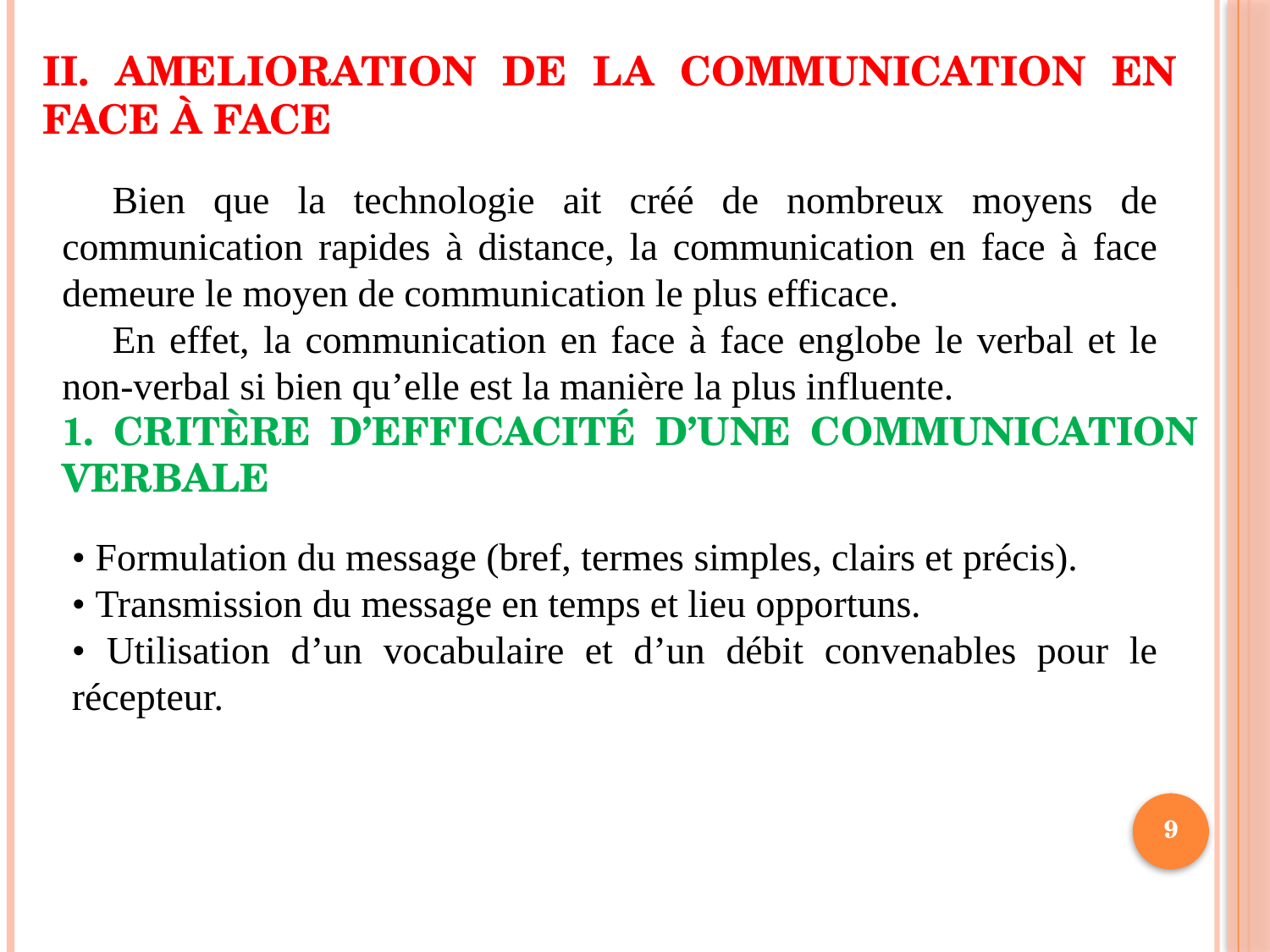

# II. AMELIORATION DE LA COMMUNICATION EN FACE À FACE
Bien que la technologie ait créé de nombreux moyens de communication rapides à distance, la communication en face à face demeure le moyen de communication le plus efficace.
En effet, la communication en face à face englobe le verbal et le non-verbal si bien qu’elle est la manière la plus influente.
1. Critère d’efficacité d’une Communication Verbale
• Formulation du message (bref, termes simples, clairs et précis).
• Transmission du message en temps et lieu opportuns.
• Utilisation d’un vocabulaire et d’un débit convenables pour le récepteur.
9